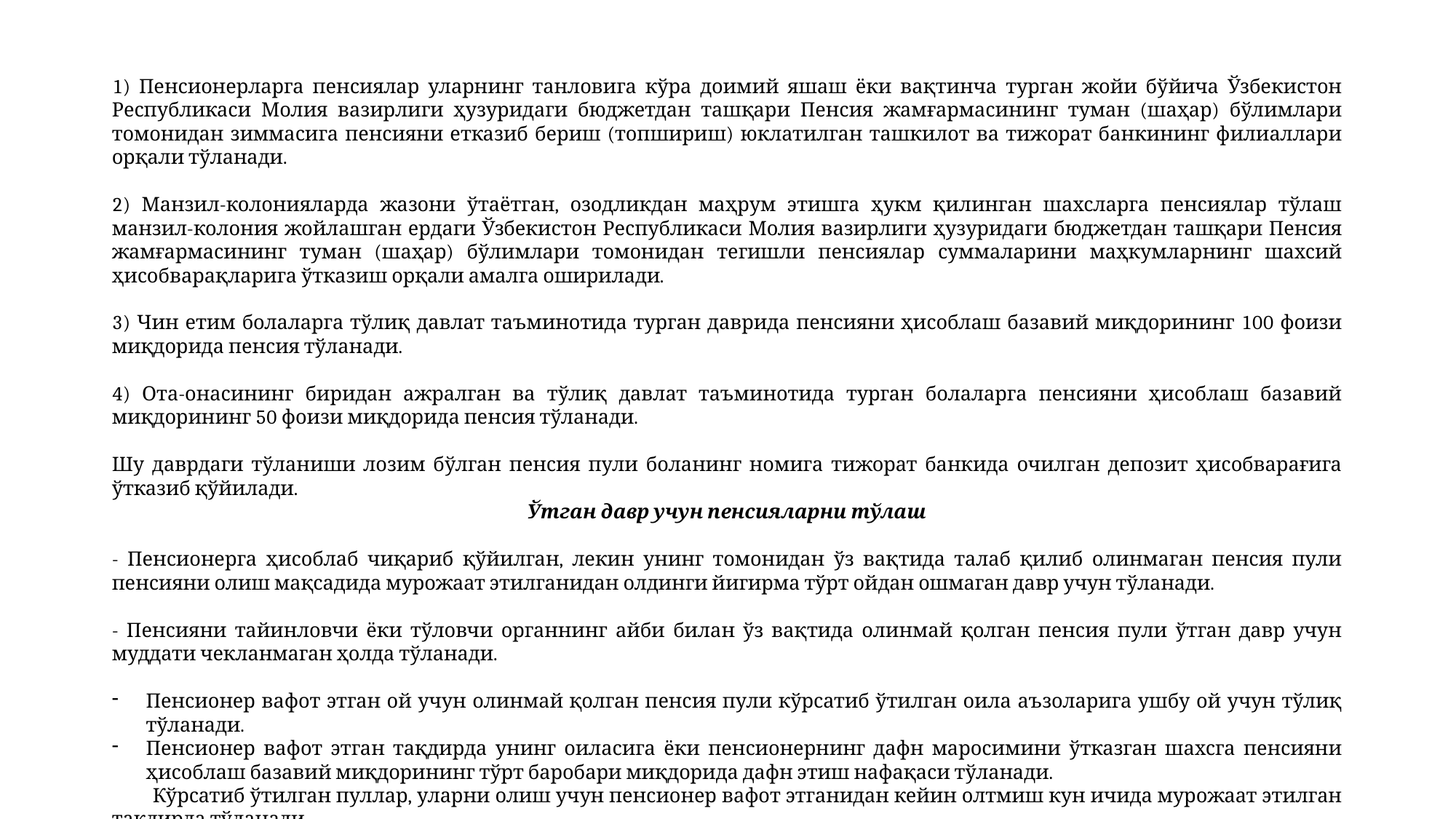

1) Пенсионерларга пенсиялар уларнинг танловига кўра доимий яшаш ёки вақтинча турган жойи бўйича Ўзбекистон Республикаси Молия вазирлиги ҳузуридаги бюджетдан ташқари Пенсия жамғармасининг туман (шаҳар) бўлимлари томонидан зиммасига пенсияни етказиб бериш (топшириш) юклатилган ташкилот ва тижорат банкининг филиаллари орқали тўланади.

2) Манзил-колонияларда жазони ўтаётган, озодликдан маҳрум этишга ҳукм қилинган шахсларга пенсиялар тўлаш манзил-колония жойлашган ердаги Ўзбекистон Республикаси Молия вазирлиги ҳузуридаги бюджетдан ташқари Пенсия жамғармасининг туман (шаҳар) бўлимлари томонидан тегишли пенсиялар суммаларини маҳкумларнинг шахсий ҳисобварақларига ўтказиш орқали амалга оширилади.

3) Чин етим болаларга тўлиқ давлат таъминотида турган даврида пенсияни ҳисоблаш базавий миқдорининг 100 фоизи миқдорида пенсия тўланади.

4) Ота-онасининг биридан ажралган ва тўлиқ давлат таъминотида турган болаларга пенсияни ҳисоблаш базавий миқдорининг 50 фоизи миқдорида пенсия тўланади.

Шу даврдаги тўланиши лозим бўлган пенсия пули боланинг номига тижорат банкида очилган депозит ҳисобварағига ўтказиб қўйилади.
Ўтган давр учун пенсияларни тўлаш

- Пенсионерга ҳисоблаб чиқариб қўйилган, лекин унинг томонидан ўз вақтида талаб қилиб олинмаган пенсия пули пенсияни олиш мақсадида мурожаат этилганидан олдинги йигирма тўрт ойдан ошмаган давр учун тўланади.

- Пенсияни тайинловчи ёки тўловчи органнинг айби билан ўз вақтида олинмай қолган пенсия пули ўтган давр учун муддати чекланмаган ҳолда тўланади.

Пенсионер вафот этган ой учун олинмай қолган пенсия пули кўрсатиб ўтилган оила аъзоларига ушбу ой учун тўлиқ тўланади.
Пенсионер вафот этган тақдирда унинг оиласига ёки пенсионернинг дафн маросимини ўтказган шахсга пенсияни ҳисоблаш базавий миқдорининг тўрт баробари миқдорида дафн этиш нафақаси тўланади.
        Кўрсатиб ўтилган пуллар, уларни олиш учун пенсионер вафот этганидан кейин олтмиш кун ичида мурожаат этилган тақдирда тўланади.